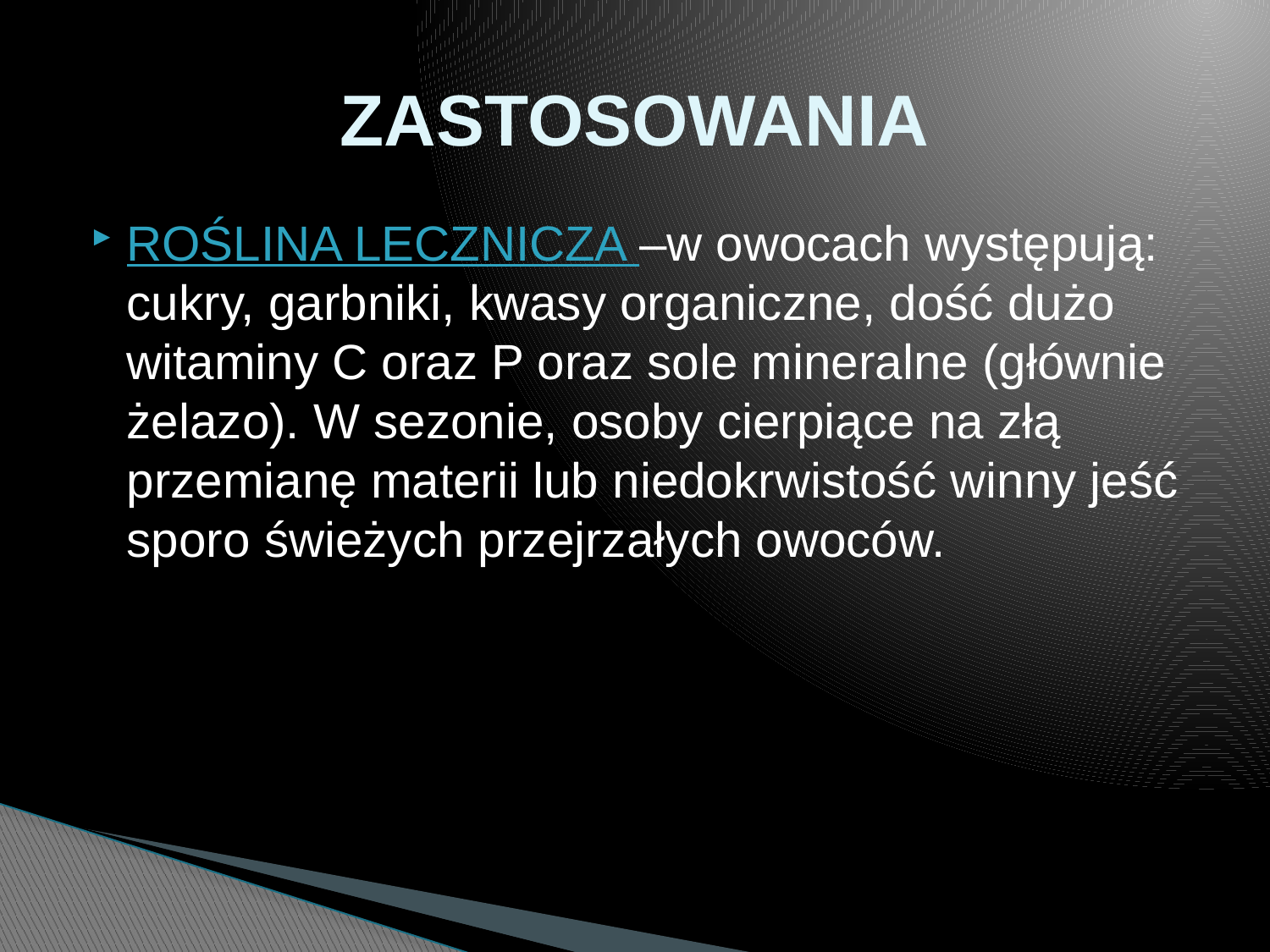

# ZASTOSOWANIA
ROŚLINA LECZNICZA –w owocach występują: cukry, garbniki, kwasy organiczne, dość dużo witaminy C oraz P oraz sole mineralne (głównie żelazo). W sezonie, osoby cierpiące na złą przemianę materii lub niedokrwistość winny jeść sporo świeżych przejrzałych owoców.